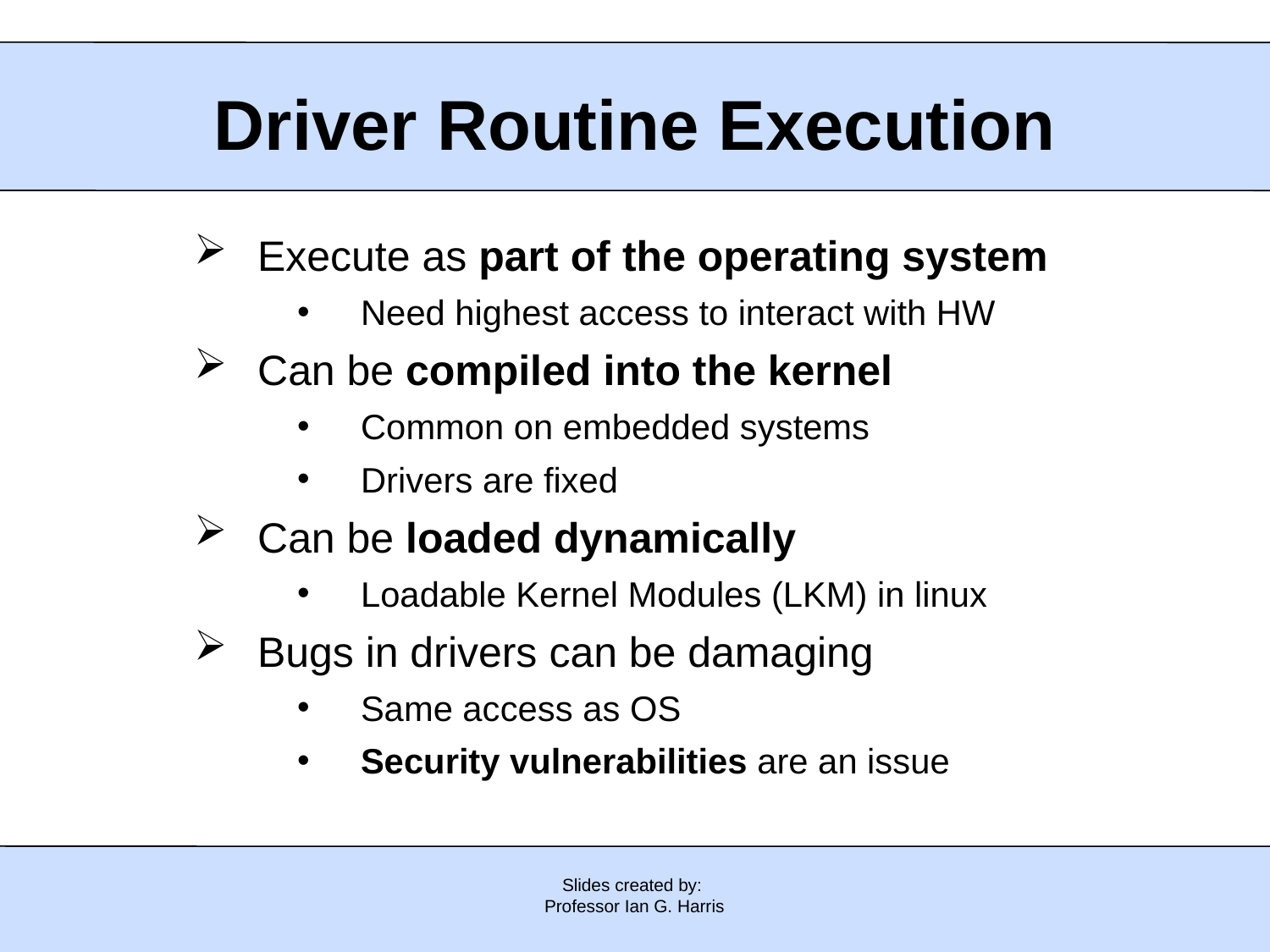

Driver Routine Execution
Execute as part of the operating system
Need highest access to interact with HW
Can be compiled into the kernel
Common on embedded systems
Drivers are fixed
Can be loaded dynamically
Loadable Kernel Modules (LKM) in linux
Bugs in drivers can be damaging
Same access as OS
Security vulnerabilities are an issue
Slides created by:
Professor Ian G. Harris